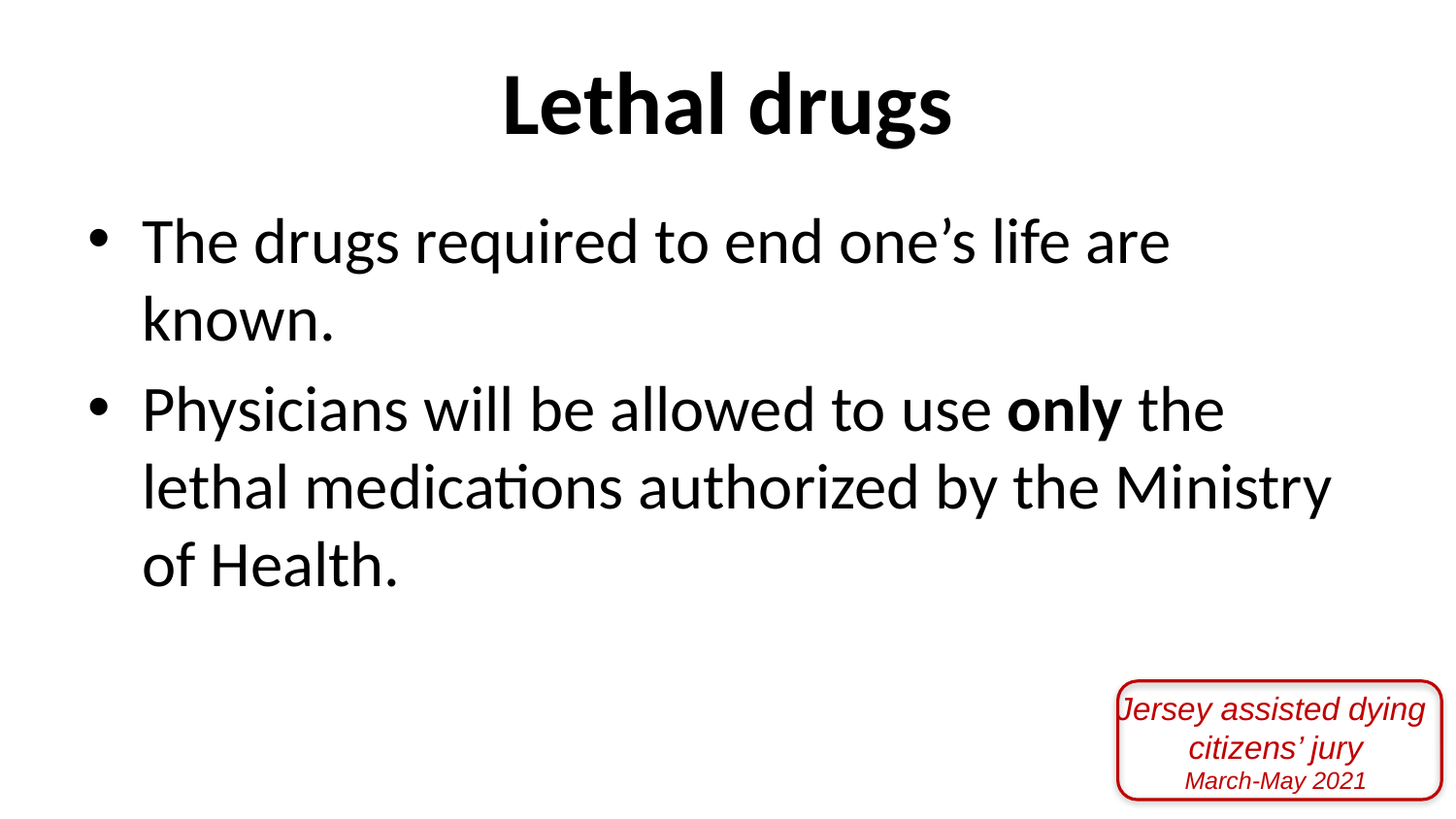

Lethal drugs
The drugs required to end one’s life are known.
Physicians will be allowed to use only the lethal medications authorized by the Ministry of Health.
Jersey assisted dying
citizens’ jury
March-May 2021